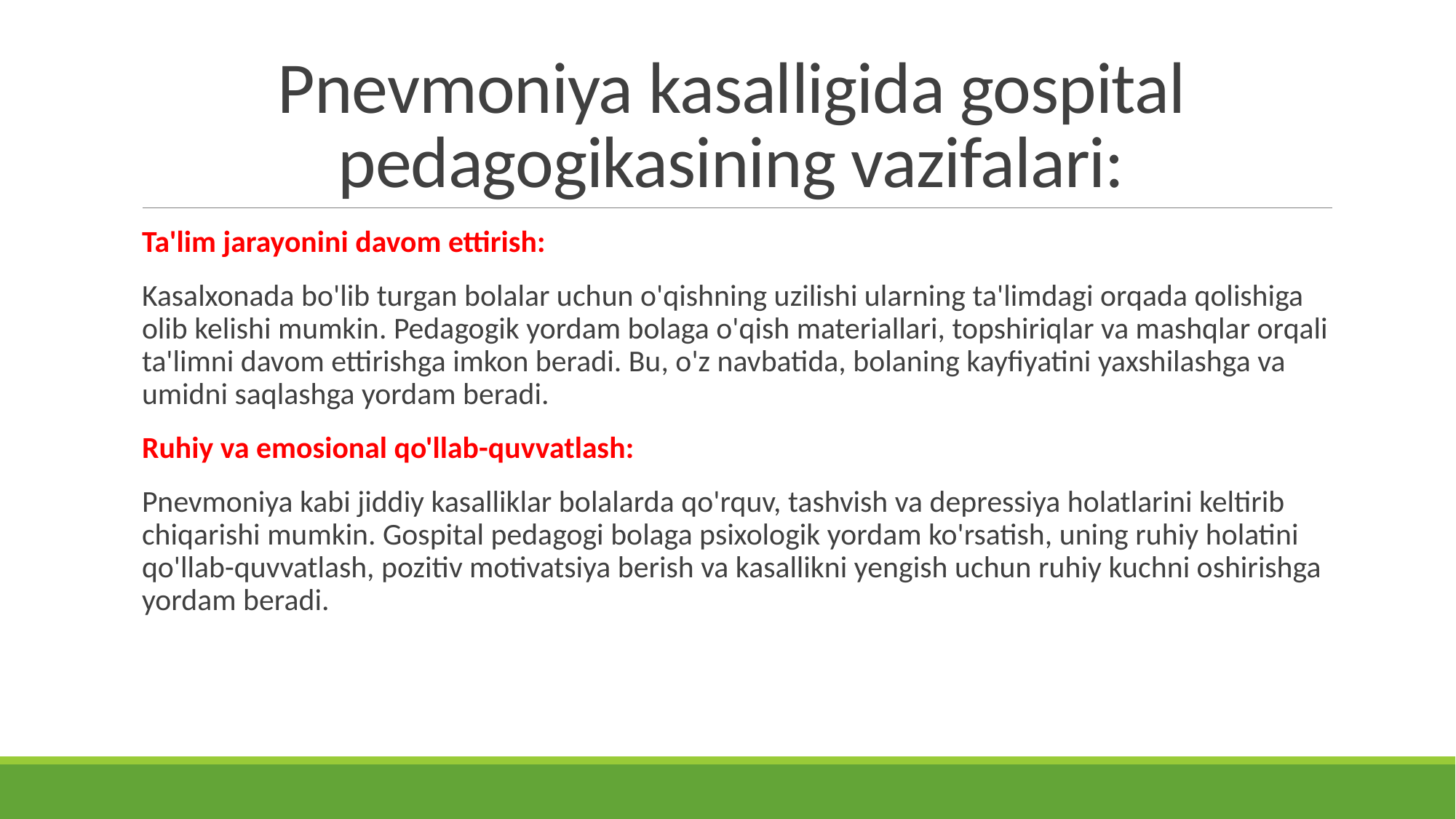

# Pnevmoniya kasalligida gospital pedagogikasining vazifalari:
Ta'lim jarayonini davom ettirish:
Kasalxonada bo'lib turgan bolalar uchun o'qishning uzilishi ularning ta'limdagi orqada qolishiga olib kelishi mumkin. Pedagogik yordam bolaga o'qish materiallari, topshiriqlar va mashqlar orqali ta'limni davom ettirishga imkon beradi. Bu, o'z navbatida, bolaning kayfiyatini yaxshilashga va umidni saqlashga yordam beradi.
Ruhiy va emosional qo'llab-quvvatlash:
Pnevmoniya kabi jiddiy kasalliklar bolalarda qo'rquv, tashvish va depressiya holatlarini keltirib chiqarishi mumkin. Gospital pedagogi bolaga psixologik yordam ko'rsatish, uning ruhiy holatini qo'llab-quvvatlash, pozitiv motivatsiya berish va kasallikni yengish uchun ruhiy kuchni oshirishga yordam beradi.